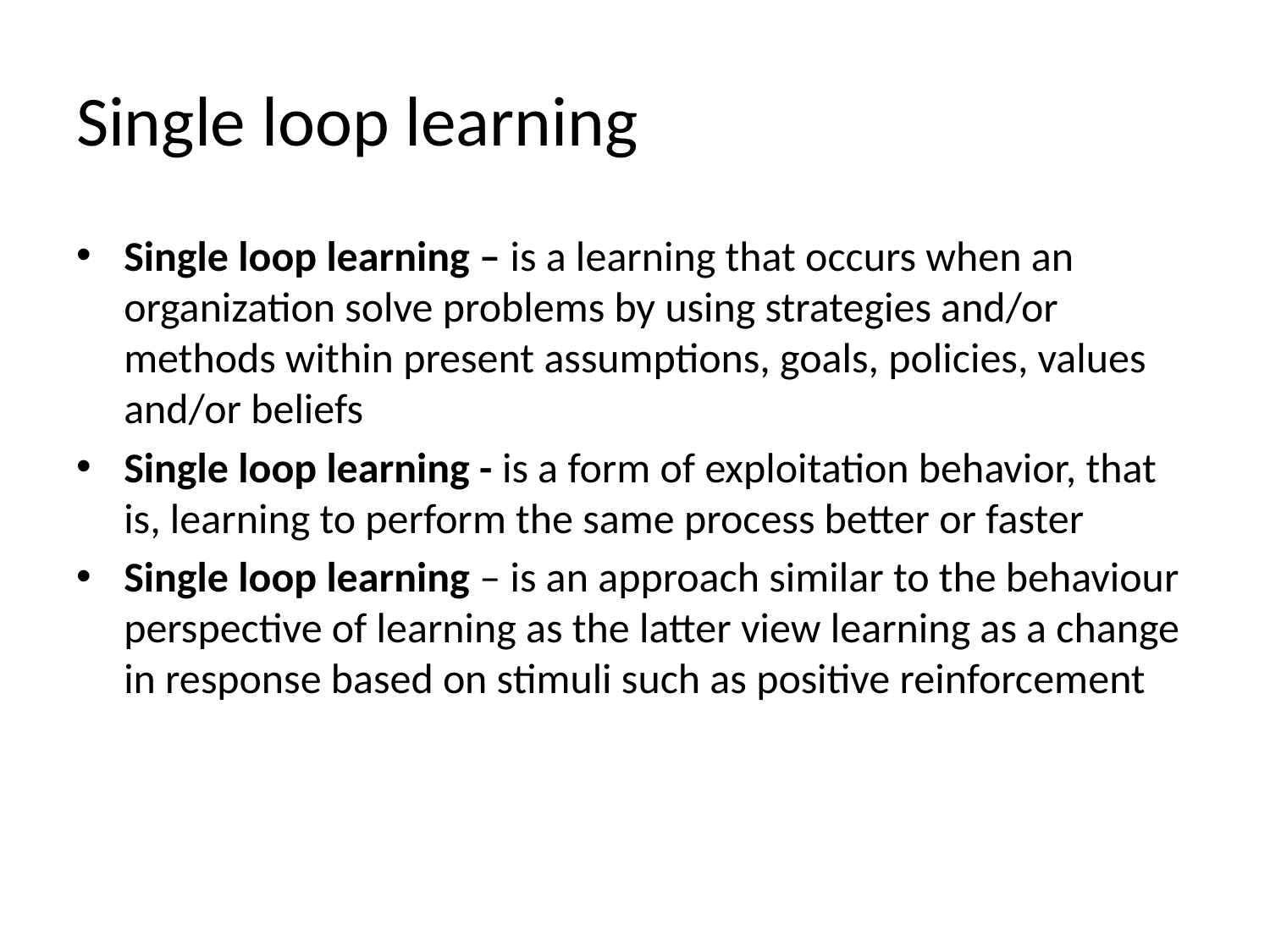

# Single loop learning
Single loop learning – is a learning that occurs when an organization solve problems by using strategies and/or methods within present assumptions, goals, policies, values and/or beliefs
Single loop learning - is a form of exploitation behavior, that is, learning to perform the same process better or faster
Single loop learning – is an approach similar to the behaviour perspective of learning as the latter view learning as a change in response based on stimuli such as positive reinforcement